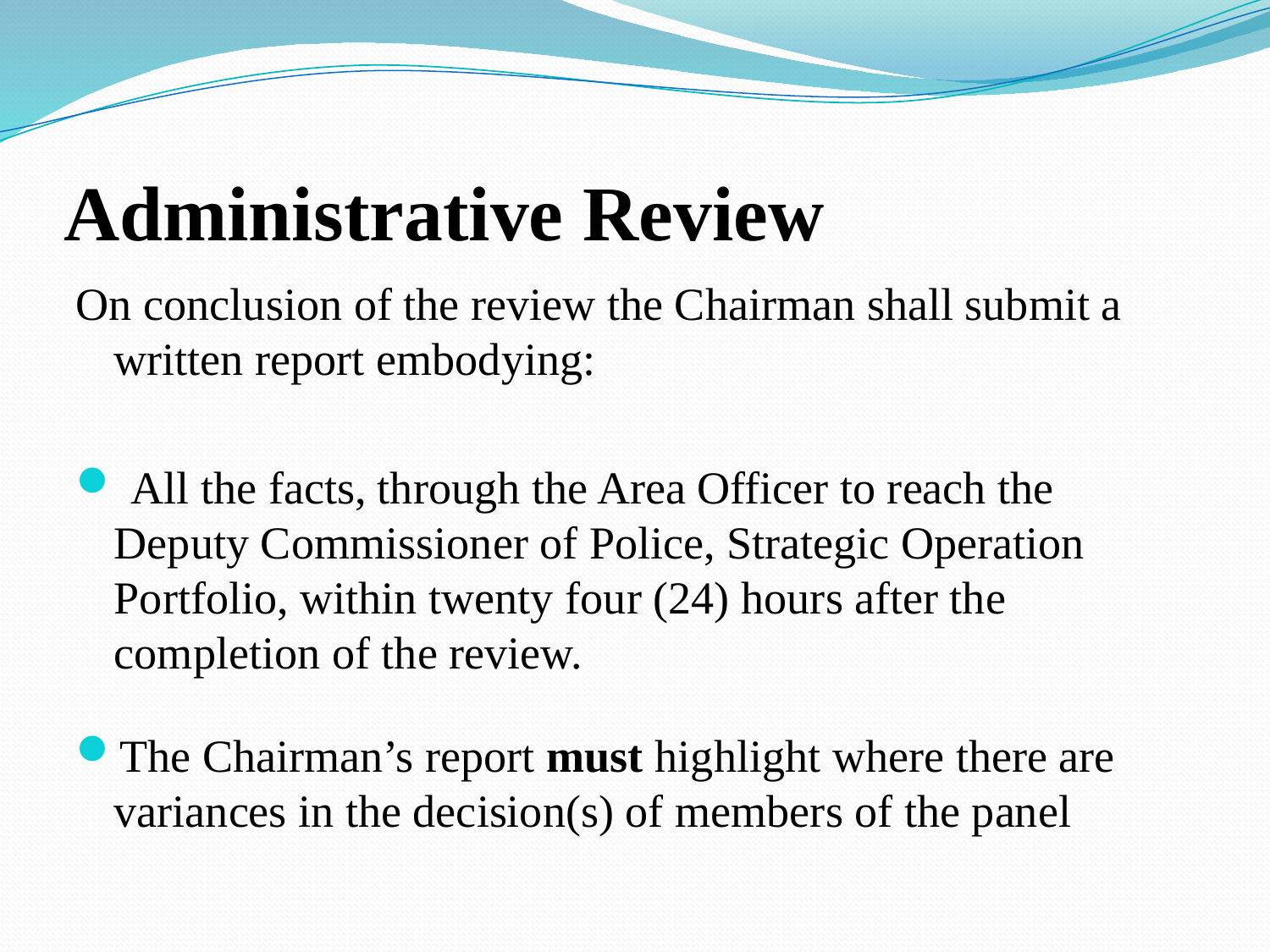

# Administrative Review
On conclusion of the review the Chairman shall submit a written report embodying:

 All the facts, through the Area Officer to reach the Deputy Commissioner of Police, Strategic Operation Portfolio, within twenty four (24) hours after the completion of the review.

The Chairman’s report must highlight where there are variances in the decision(s) of members of the panel